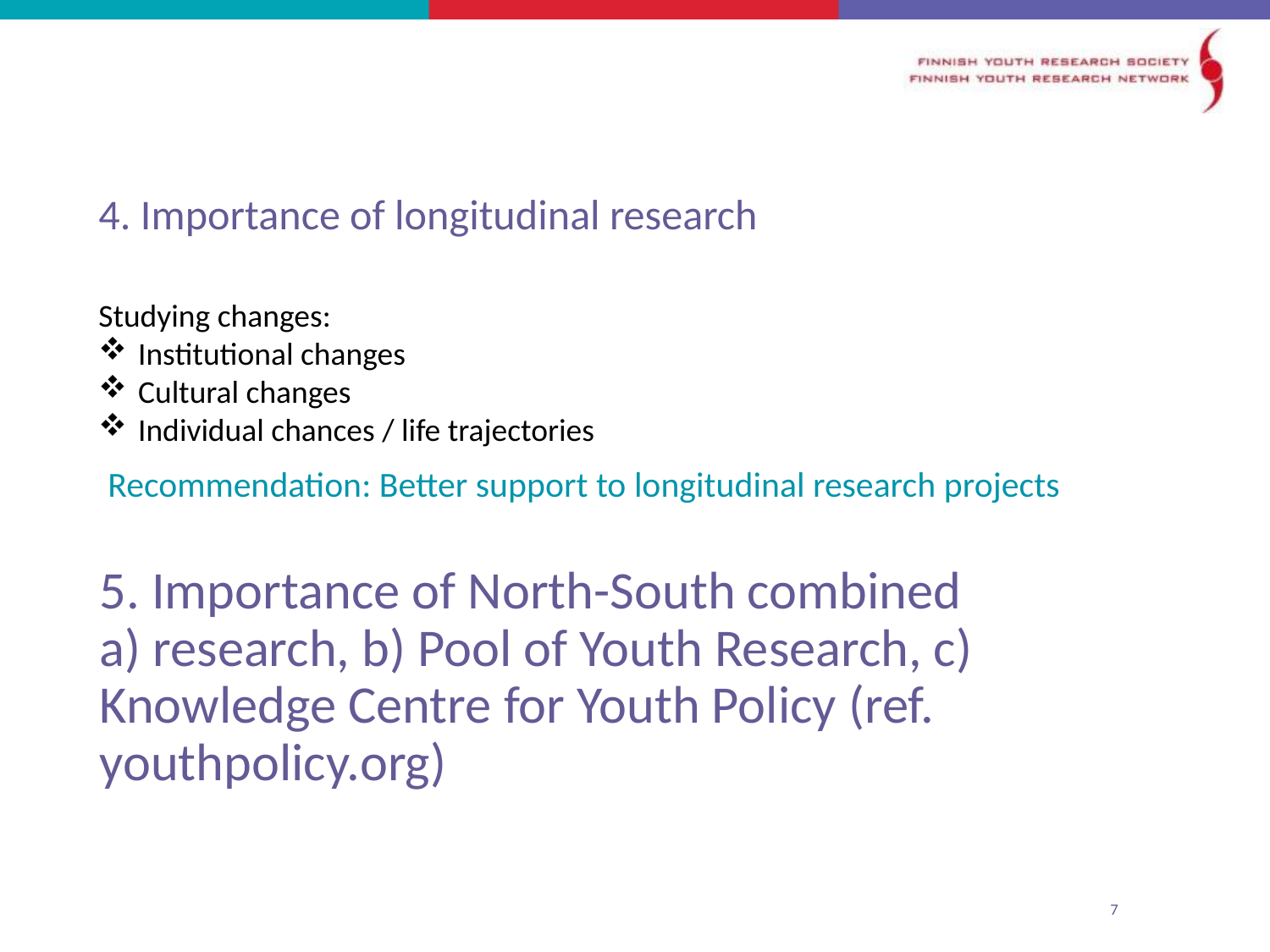

# 4. Importance of longitudinal research
Studying changes:
Institutional changes
Cultural changes
Individual chances / life trajectories
Recommendation: Better support to longitudinal research projects
5. Importance of North-South combined
a) research, b) Pool of Youth Research, c) Knowledge Centre for Youth Policy (ref. youthpolicy.org)